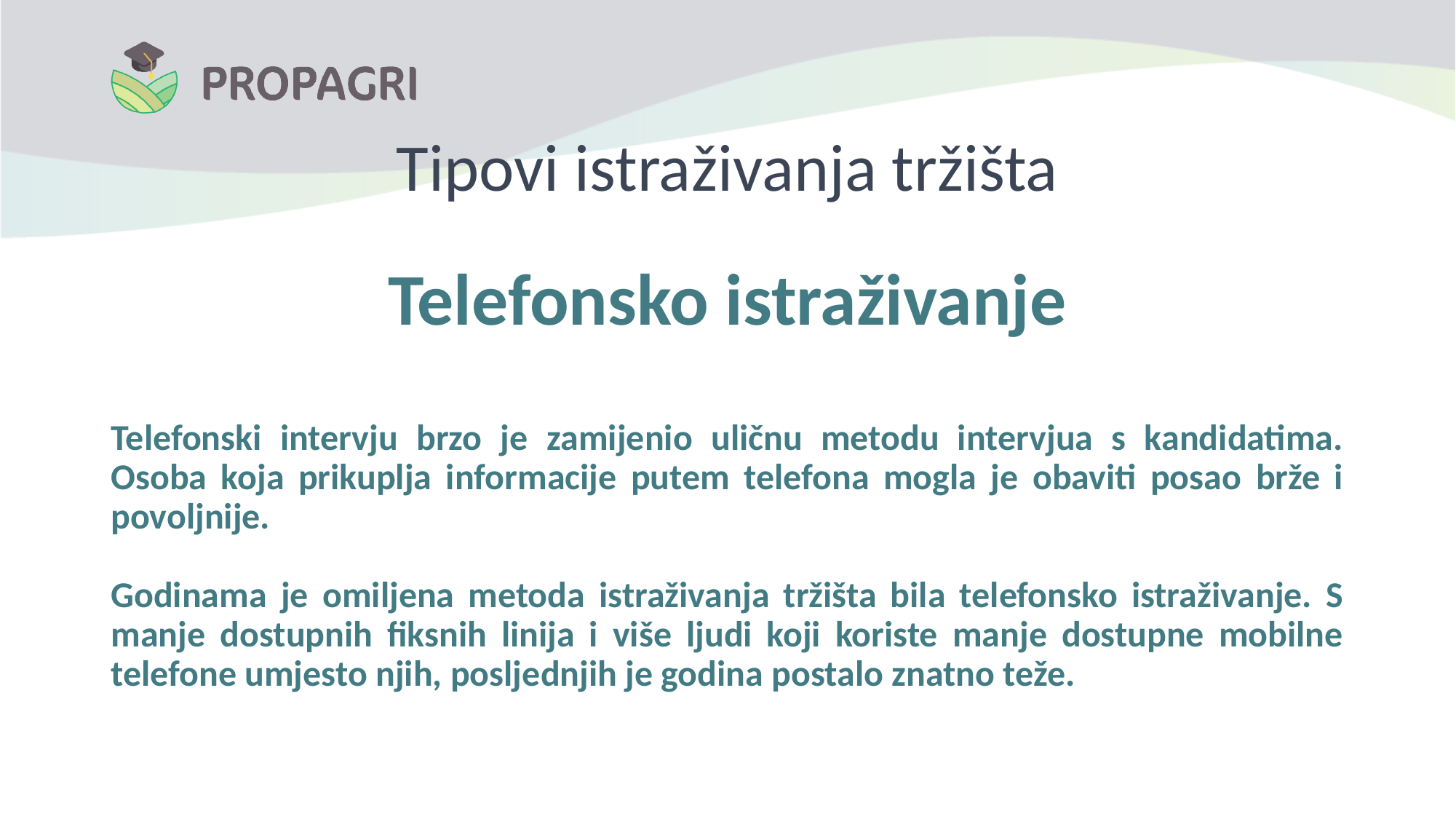

# Tipovi istraživanja tržišta
Telefonsko istraživanje

Telefonski intervju brzo je zamijenio uličnu metodu intervjua s kandidatima. Osoba koja prikuplja informacije putem telefona mogla je obaviti posao brže i povoljnije.

Godinama je omiljena metoda istraživanja tržišta bila telefonsko istraživanje. S manje dostupnih fiksnih linija i više ljudi koji koriste manje dostupne mobilne telefone umjesto njih, posljednjih je godina postalo znatno teže.